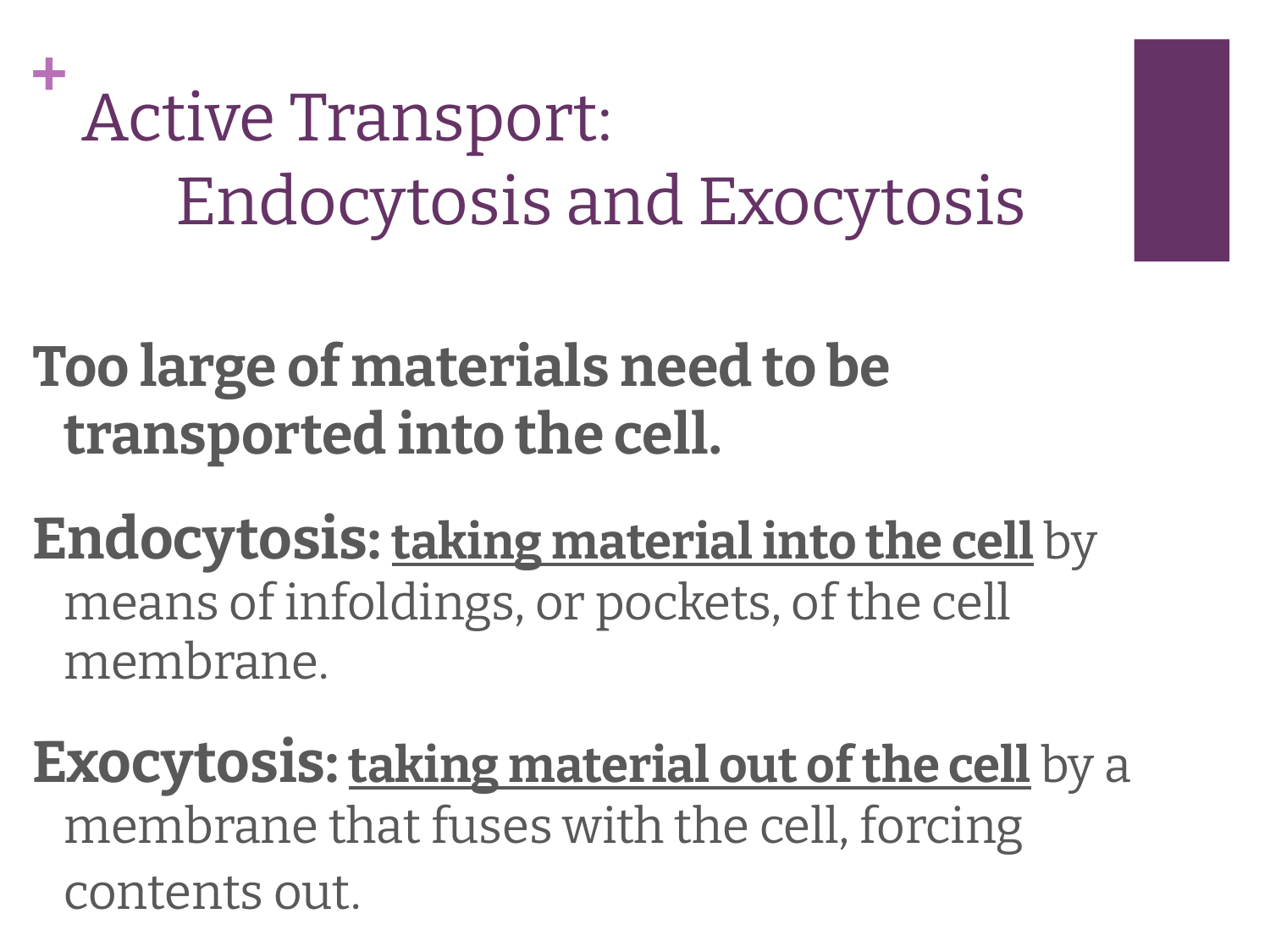

Active Transport:
       Endocytosis and Exocytosis
Too large of materials need to be transported into the cell.
Endocytosis: taking material into the cell by means of infoldings, or pockets, of the cell membrane.
Exocytosis: taking material out of the cell by a membrane that fuses with the cell, forcing contents out.